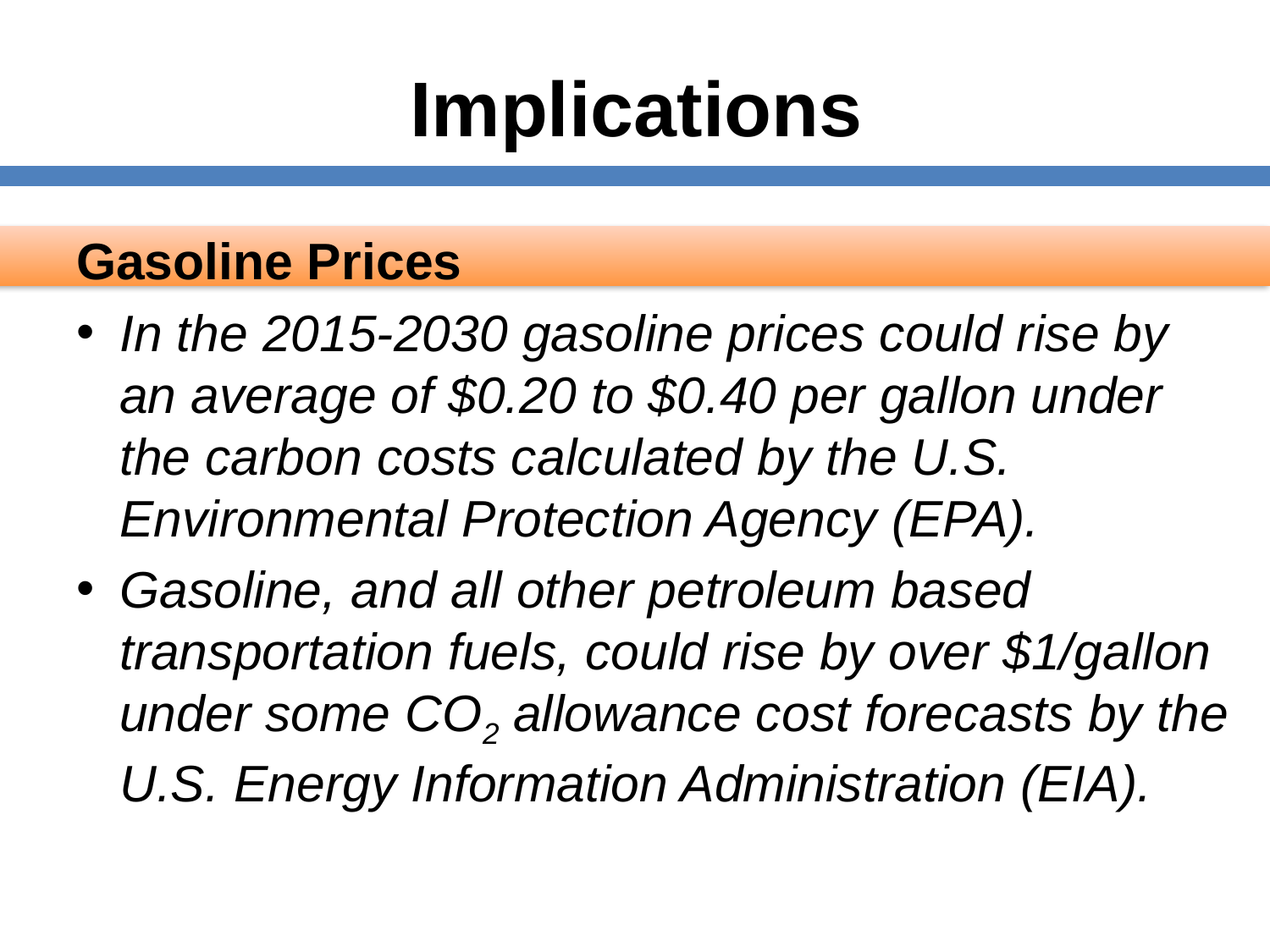

# Implications

Gasoline Prices
In the 2015-2030 gasoline prices could rise by an average of $0.20 to $0.40 per gallon under the carbon costs calculated by the U.S. Environmental Protection Agency (EPA).
Gasoline, and all other petroleum based transportation fuels, could rise by over $1/gallon under some CO2 allowance cost forecasts by the U.S. Energy Information Administration (EIA).